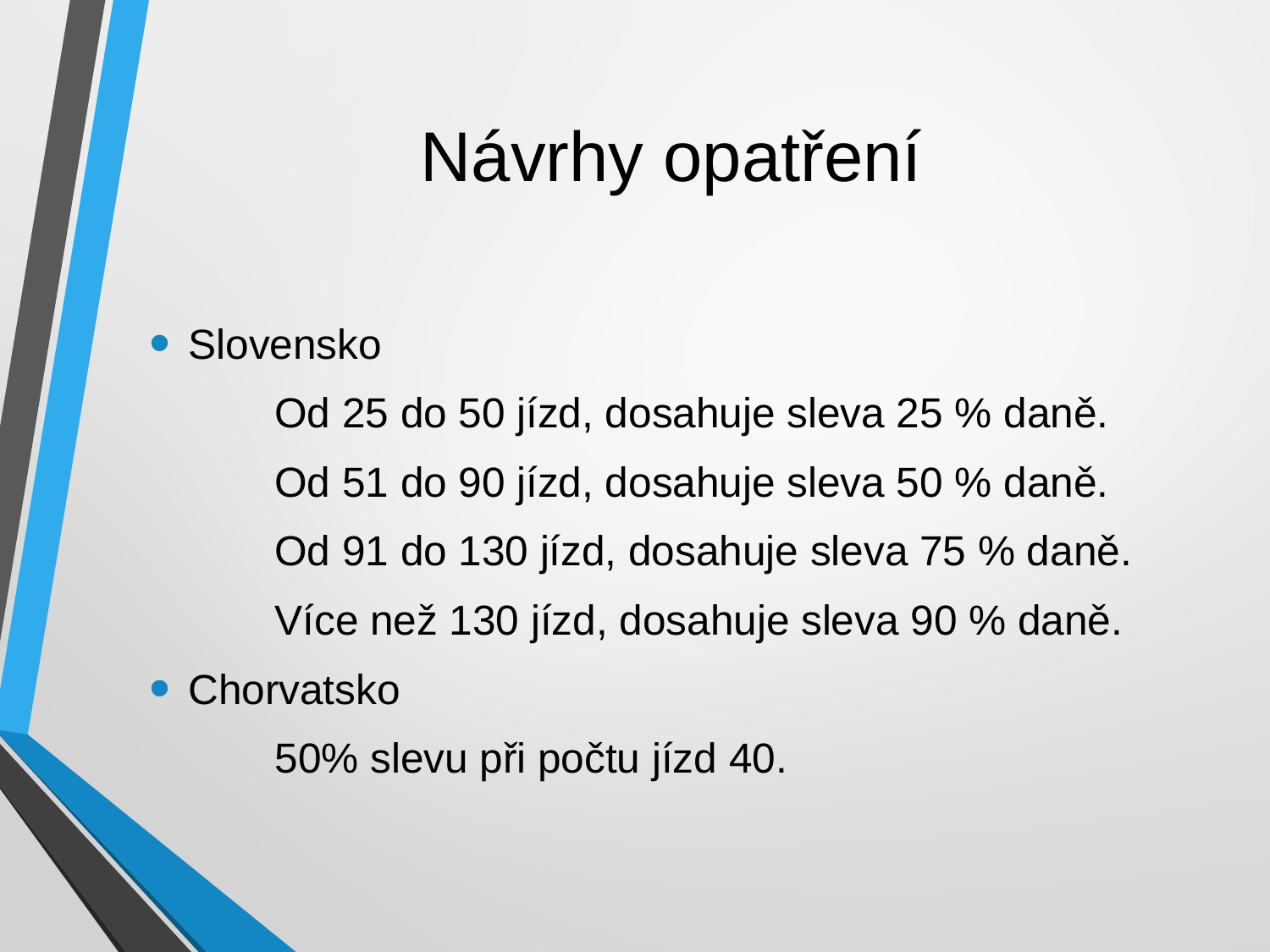

# Návrhy opatření
Slovensko
		Od 25 do 50 jízd, dosahuje sleva 25 % daně.
		Od 51 do 90 jízd, dosahuje sleva 50 % daně.
		Od 91 do 130 jízd, dosahuje sleva 75 % daně.
		Více než 130 jízd, dosahuje sleva 90 % daně.
Chorvatsko
		50% slevu při počtu jízd 40.